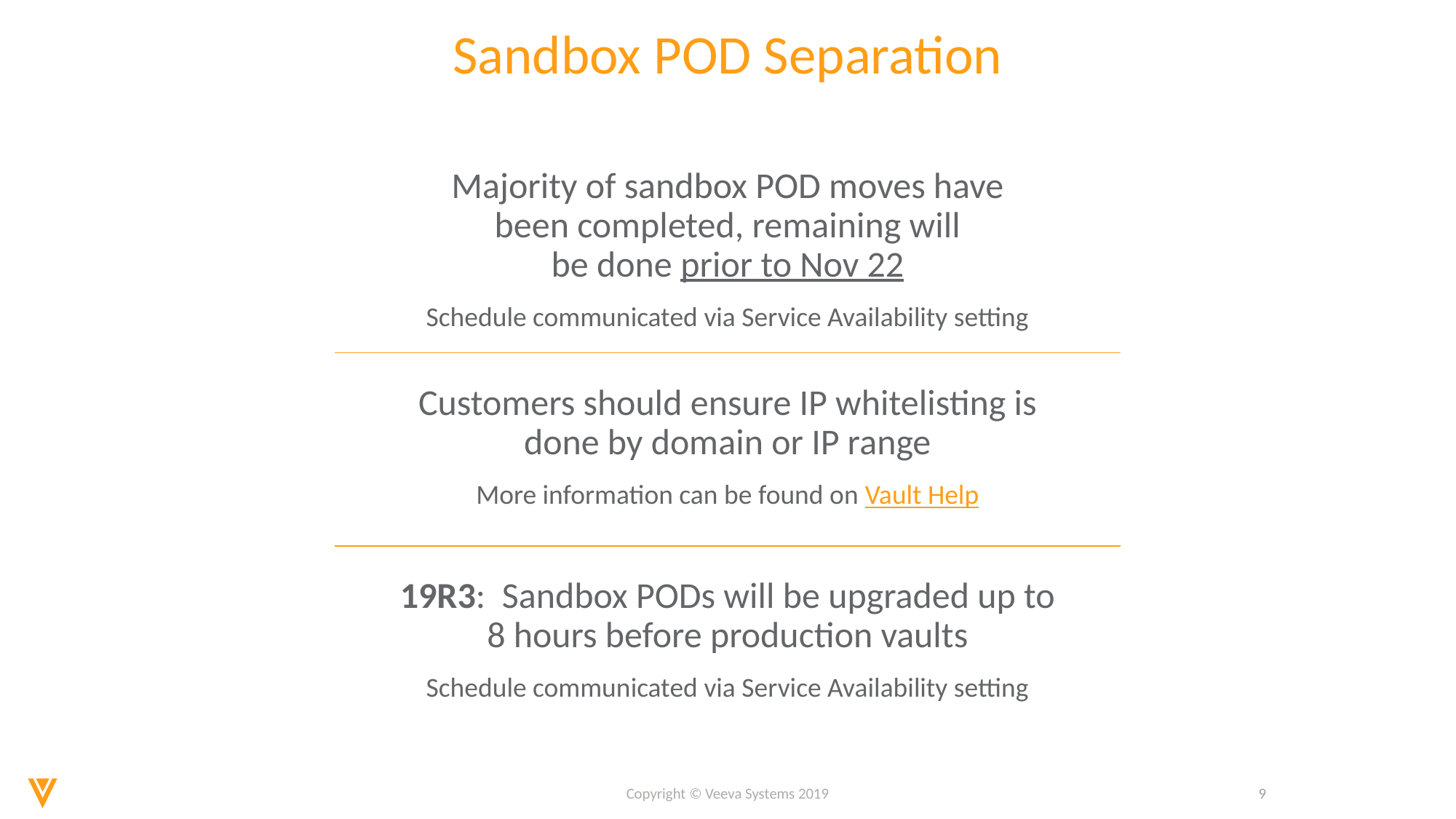

# Sandbox POD Separation
Majority of sandbox POD moves have
been completed, remaining will
be done prior to Nov 22
Schedule communicated via Service Availability setting
Customers should ensure IP whitelisting is done by domain or IP range
More information can be found on Vault Help
19R3:  Sandbox PODs will be upgraded up to
8 hours before production vaults
Schedule communicated via Service Availability setting